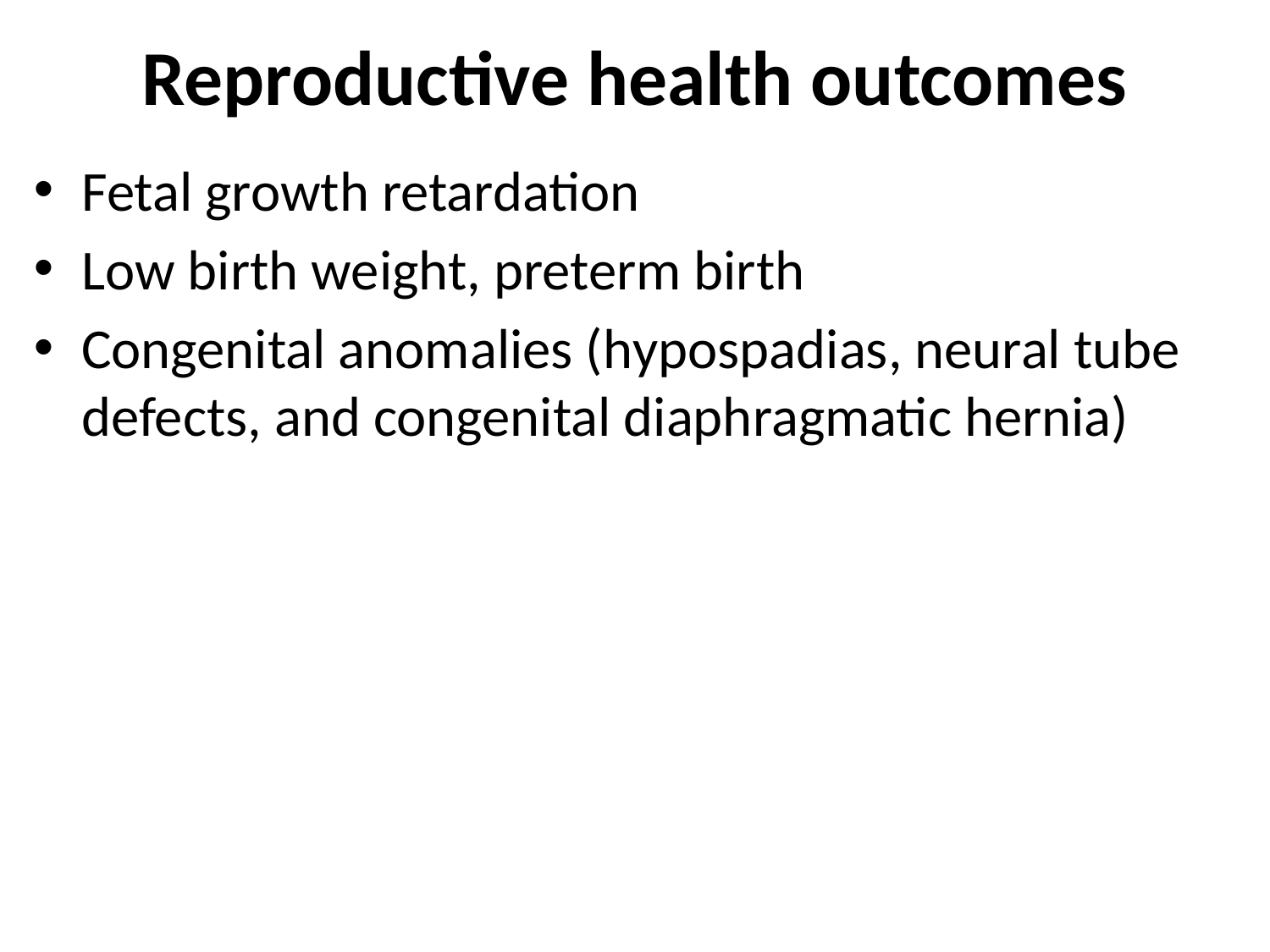

# Reproductive health outcomes
Fetal growth retardation
Low birth weight, preterm birth
Congenital anomalies (hypospadias, neural tube defects, and congenital diaphragmatic hernia)